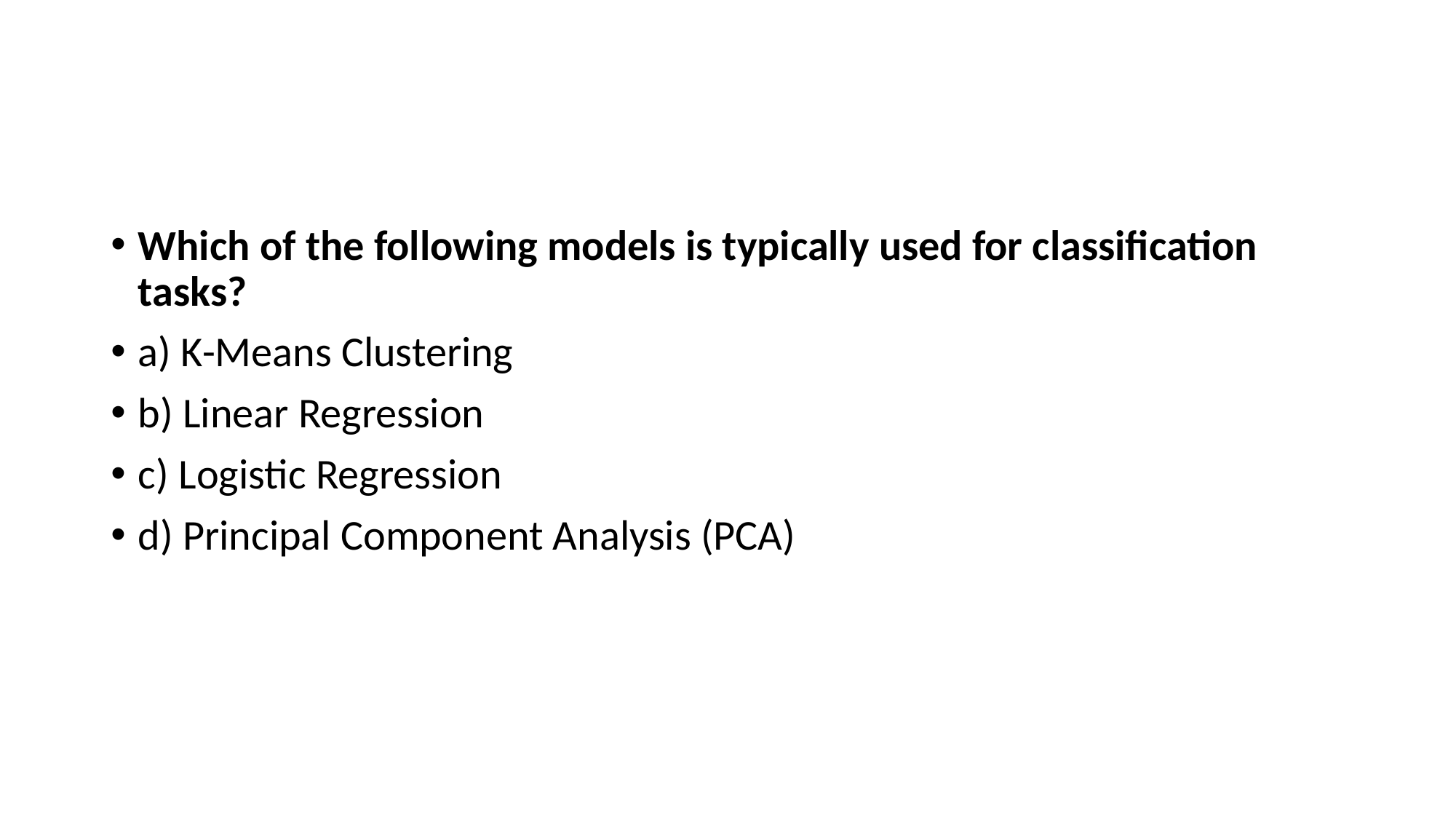

#
Which of the following models is typically used for classification tasks?
a) K-Means Clustering
b) Linear Regression
c) Logistic Regression
d) Principal Component Analysis (PCA)